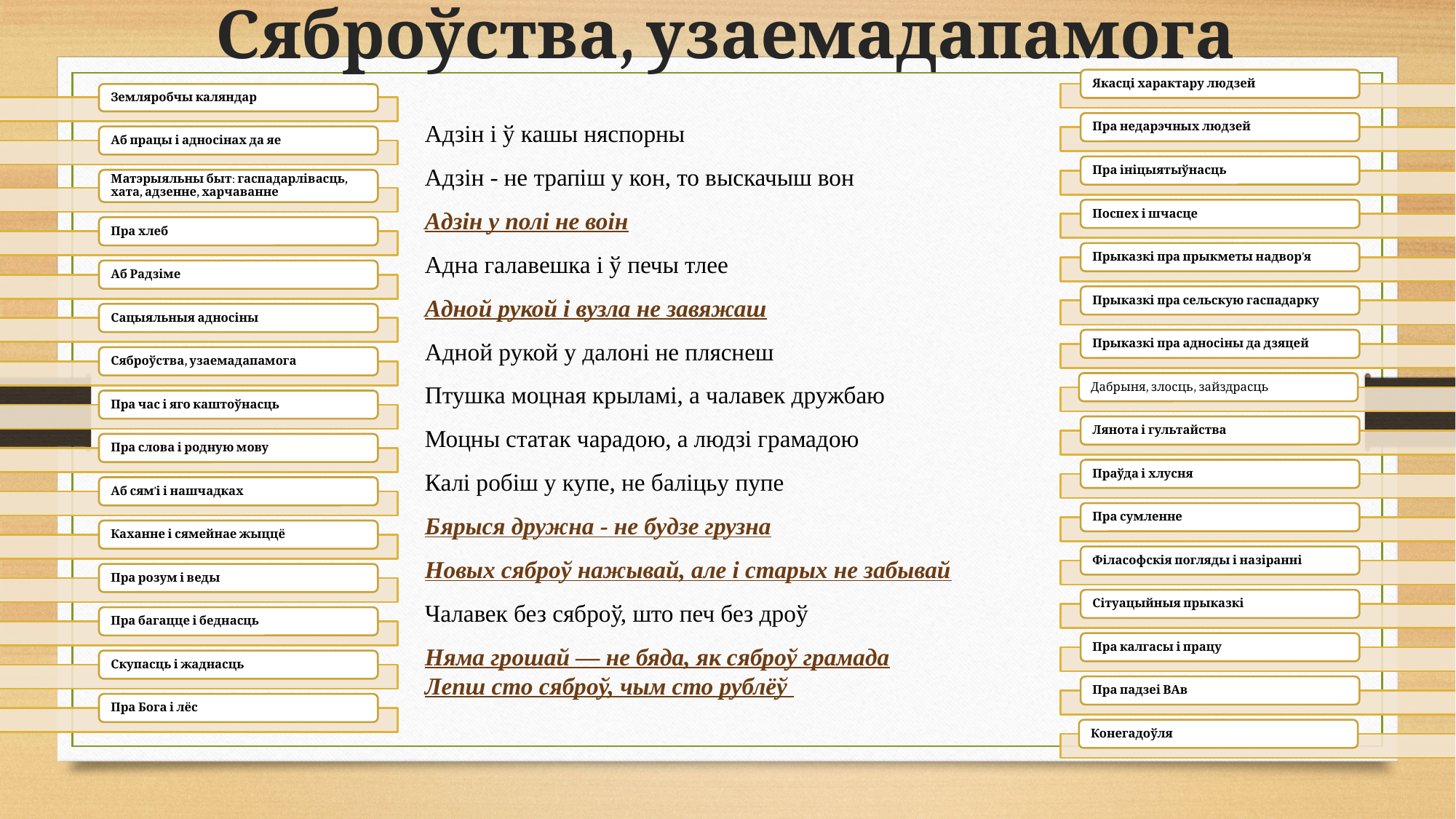

# Сяброўства, узаемадапамога
Земляробчы каляндар
Аб працы і адносінах да яе
Матэрыяльны быт: гаспадарлівасць, хата, адзенне, харчаванне
Пра хлеб
Аб Радзіме
Сацыяльныя адносіны
Сяброўства, узаемадапамога
Пра час і яго каштоўнасць
Пра слова і родную мову
Аб сям’і і нашчадках
Каханне і сямейнае жыццё
Пра розум і веды
Пра багацце і беднасць
Скупасць і жаднасць
Пра Бога і лёс
Якасці характару людзей
Пра недарэчных людзей
Пра ініцыятыўнасць
Поспех і шчасце
Прыказкі пра прыкметы надвор’я
Прыказкі пра сельскую гаспадарку
Прыказкі пра адносіны да дзяцей
Дабрыня, злосць, зайздрасць
Лянота і гультайства
Праўда і хлусня
Пра сумленне
Філасофскія погляды і назіранні
Сітуацыйныя прыказкі
Пра калгасы і працу
Пра падзеі ВАв
Конегадоўля
Адзін і ў кашы няспорны
Адзін - не трапіш у кон, то выскачыш вон
Адзін у полі не воін
Адна галавешка і ў печы тлее
Адной рукой і вузла не завяжаш
Адной рукой у далоні не пляснеш
Птушка моцная крыламі, а чалавек дружбаю
Моцны статак чарадою, а людзі грамадою
Калі робіш у купе, не баліцьу пупе
Бярыся дружна - не будзе грузна
Новых сяброў нажывай, але і старых не забывай
Чалавек без сяброў, што печ без дроў
Няма грошай — не бяда, як сяброў грамада
Лепш сто сяброў, чым сто рублёў